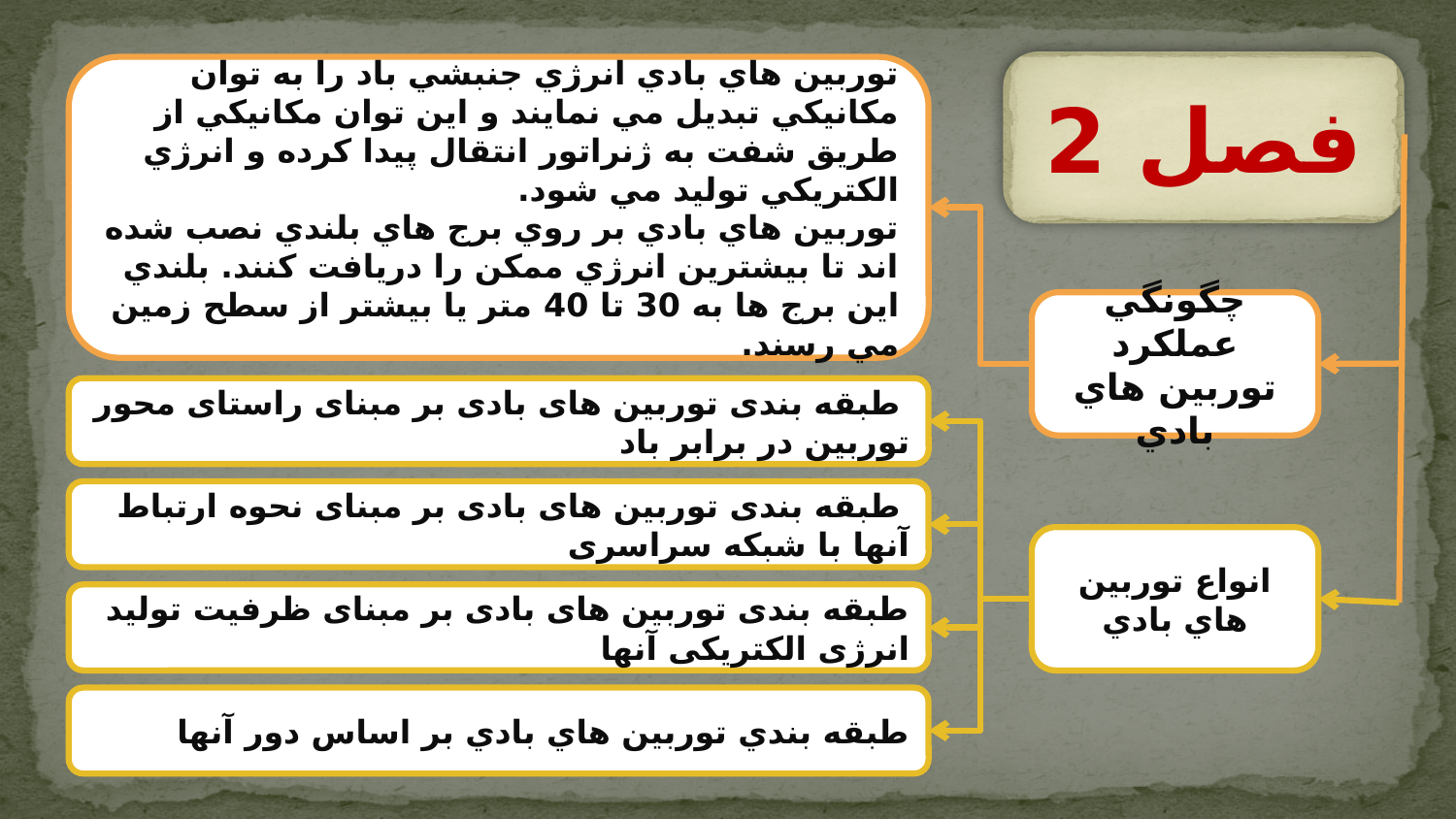

فصل 2
توربين هاي بادي انرژي جنبشي باد را به توان مكانيكي تبديل مي نمايند و اين توان مكانيكي از طريق شفت به ژنراتور انتقال پيدا كرده و انرژي الكتريكي توليد مي شود.
توربين هاي بادي بر روي برج هاي بلندي نصب شده اند تا بيشترين انرژي ممكن را دريافت كنند. بلندي اين برج ها به 30 تا 40 متر يا بيشتر از سطح زمين مي رسند.
چگونگي عملكرد توربين هاي بادي
 طبقه بندی توربین های بادی بر مبنای راستای محور توربین در برابر باد
 طبقه بندی توربین های بادی بر مبنای نحوه ارتباط آنها با شبکه سراسری
انواع توربين هاي بادي
طبقه بندی توربین های بادی بر مبنای ظرفیت تولید انرژی الکتریکی آنها
طبقه بندي توربين هاي بادي بر اساس دور آنها